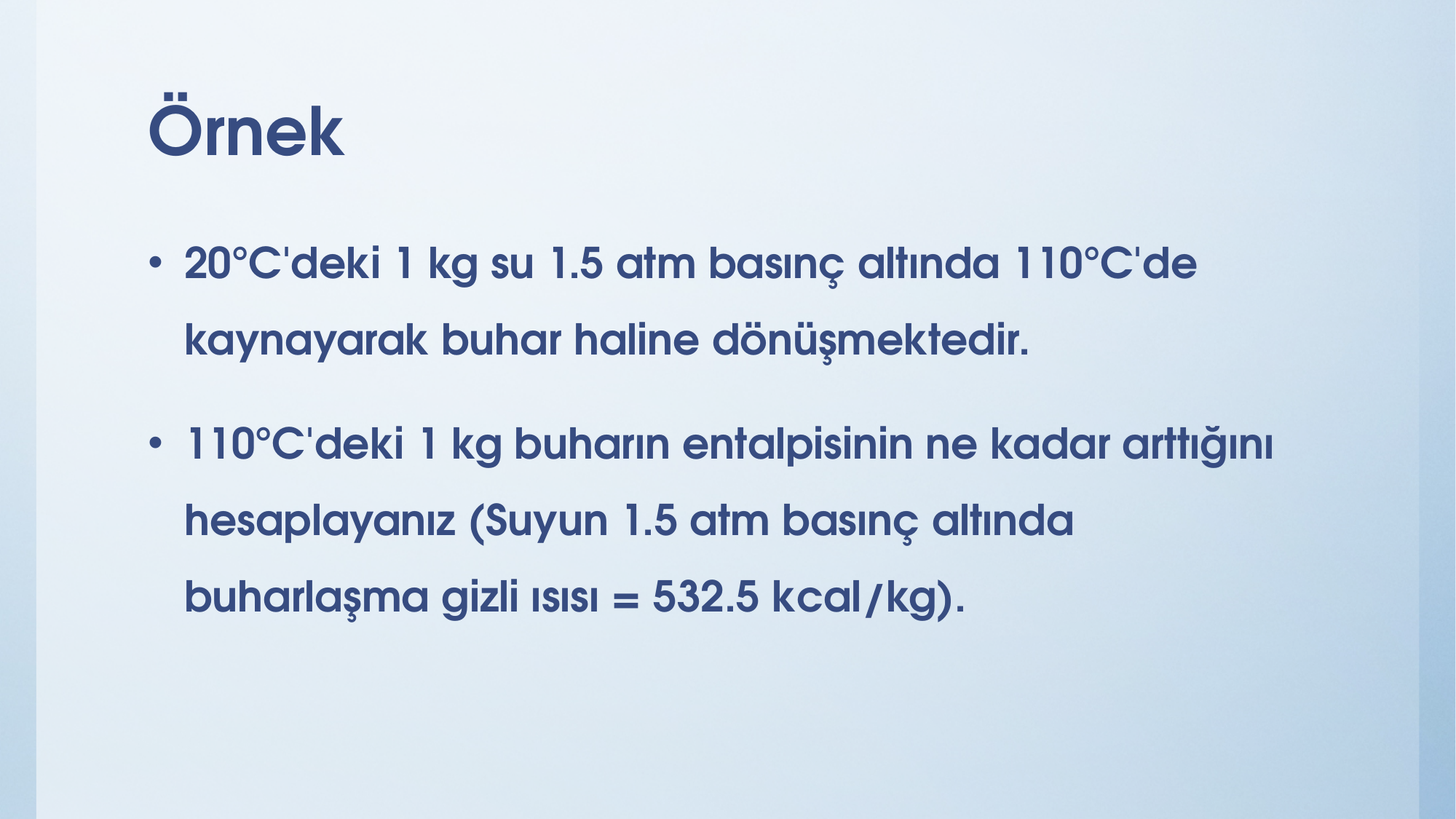

# Örnek
20°C'deki 1 kg su 1.5 atm basınç altında 110°C'de kaynayarak buhar haline dönüşmektedir.
110°C'deki 1 kg buharın entalpisinin ne kadar arttığını hesaplayanız (Suyun 1.5 atm basınç altında buharlaşma gizli ısısı = 532.5 kcal/kg).